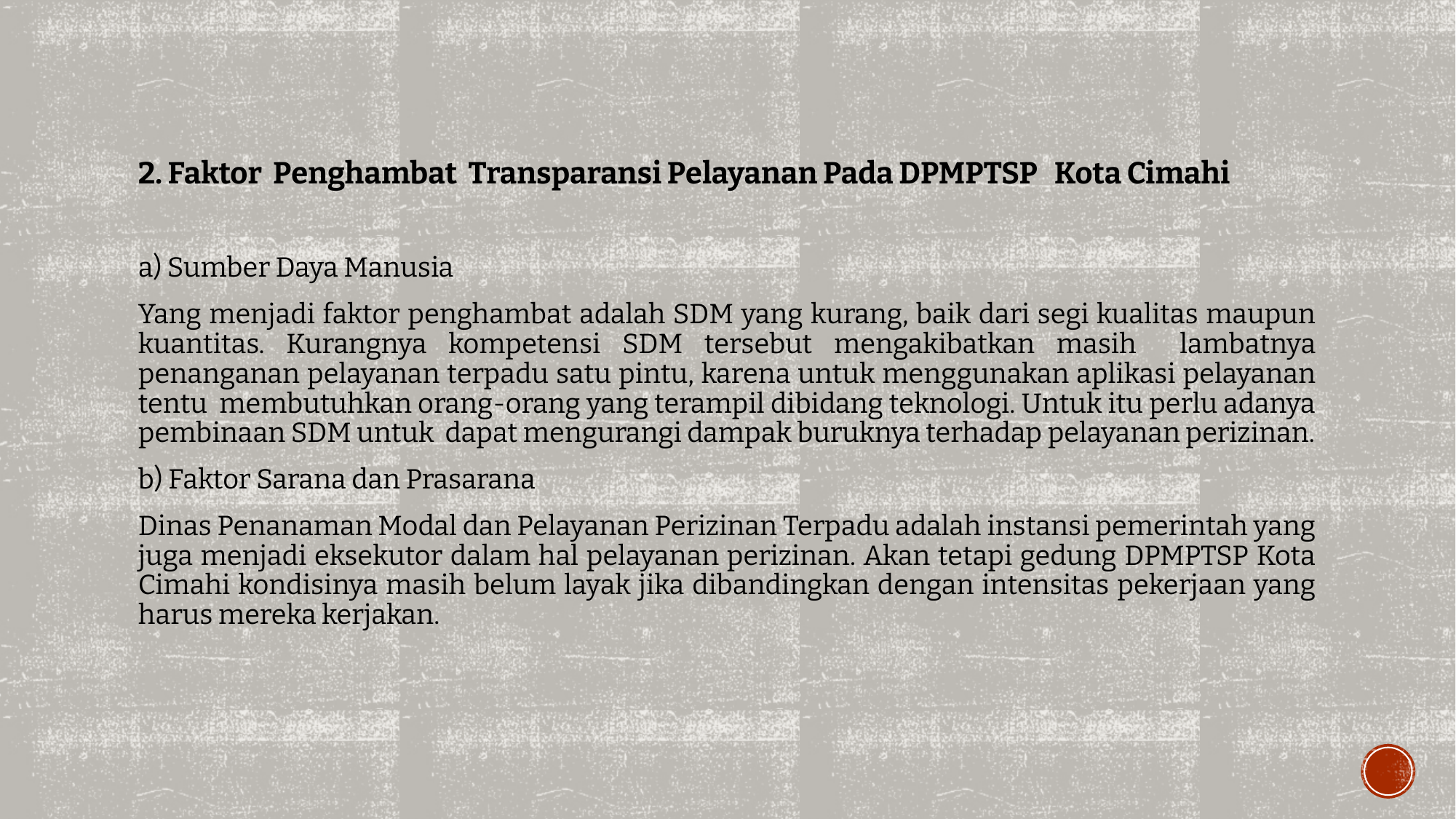

2. Faktor  Penghambat  Transparansi Pelayanan Pada DPMPTSP   Kota Cimahi

a) Sumber Daya Manusia
Yang menjadi faktor penghambat adalah SDM yang kurang, baik dari segi kualitas maupun kuantitas. Kurangnya kompetensi SDM tersebut mengakibatkan masih  lambatnya penanganan pelayanan terpadu satu pintu, karena untuk menggunakan aplikasi pelayanan tentu  membutuhkan orang-orang yang terampil dibidang teknologi. Untuk itu perlu adanya pembinaan SDM untuk  dapat mengurangi dampak buruknya terhadap pelayanan perizinan.
b) Faktor Sarana dan Prasarana
Dinas Penanaman Modal dan Pelayanan Perizinan Terpadu adalah instansi pemerintah yang juga menjadi eksekutor dalam hal pelayanan perizinan. Akan tetapi gedung DPMPTSP Kota Cimahi kondisinya masih belum layak jika dibandingkan dengan intensitas pekerjaan yang harus mereka kerjakan.